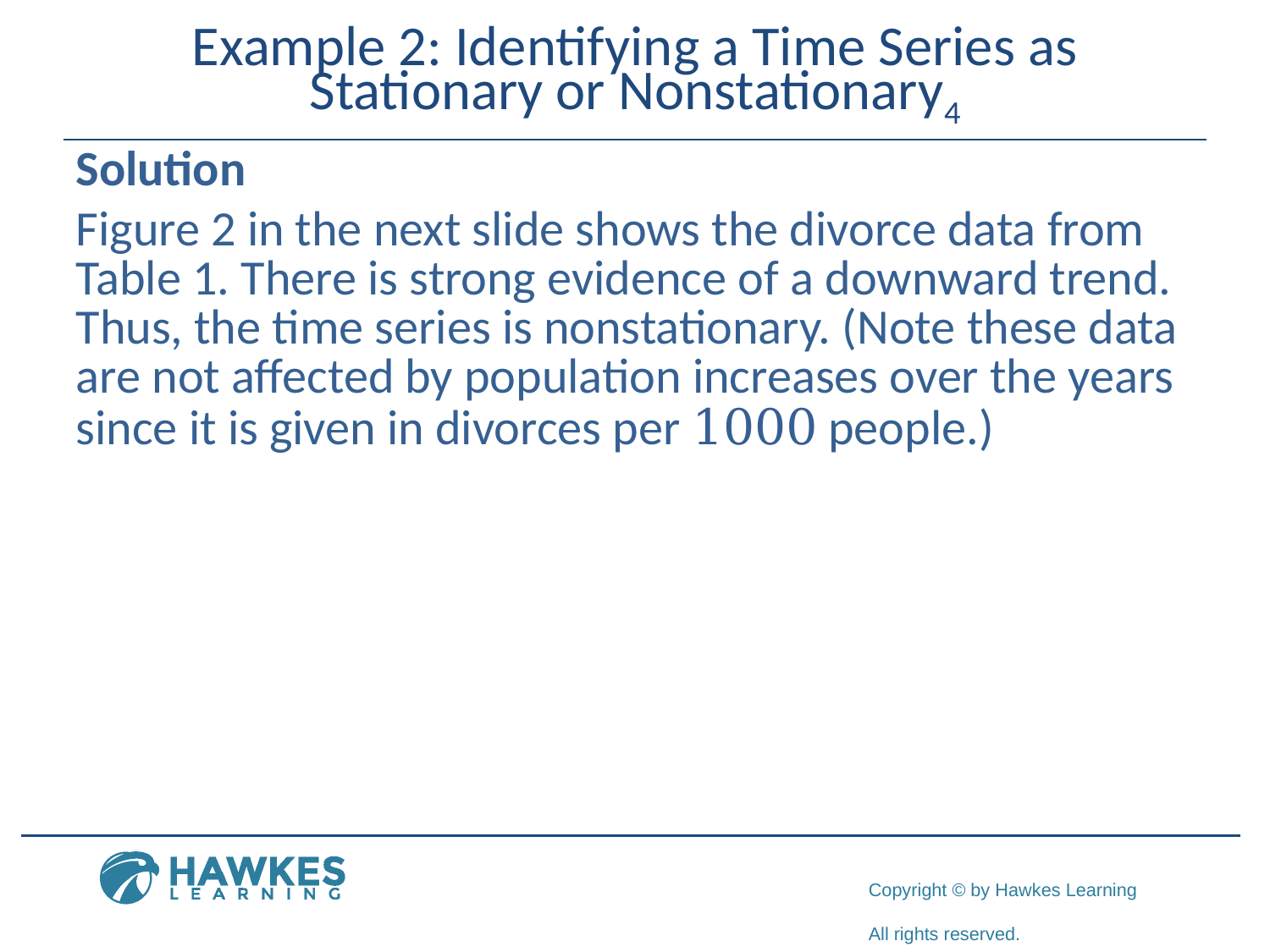

# Example 2: Identifying a Time Series as Stationary or Nonstationary4
Solution
Figure 2 in the next slide shows the divorce data from Table 1. There is strong evidence of a downward trend. Thus, the time series is nonstationary. (Note these data are not affected by population increases over the years since it is given in divorces per 1000 people.)